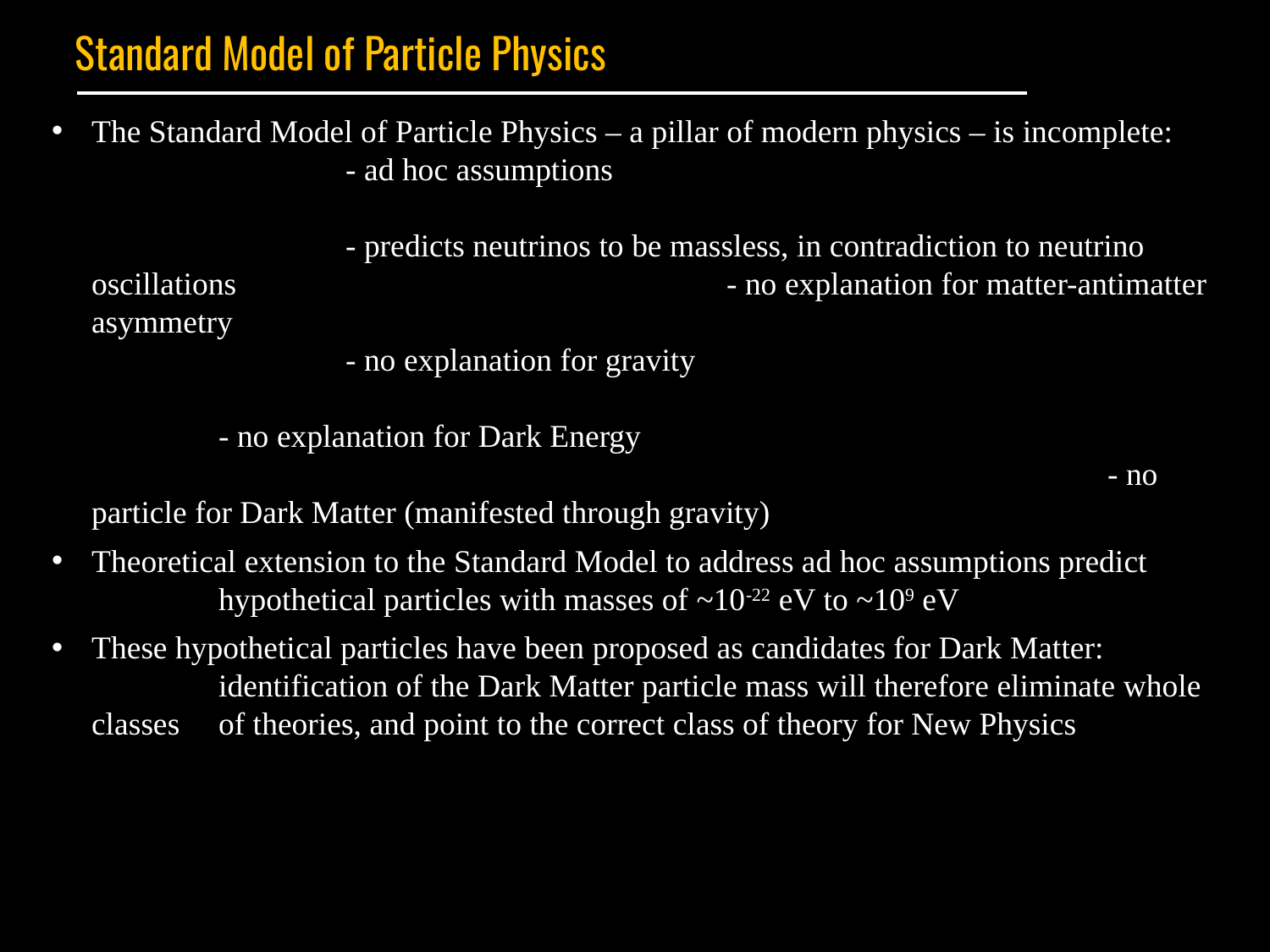

Standard Model of Particle Physics
The Standard Model of Particle Physics – a pillar of modern physics – is incomplete:		- ad hoc assumptions														- predicts neutrinos to be massless, in contradiction to neutrino oscillations				- no explanation for matter-antimatter asymmetry									- no explanation for gravity													- no explanation for Dark Energy												- no particle for Dark Matter (manifested through gravity)
Theoretical extension to the Standard Model to address ad hoc assumptions predict 	hypothetical particles with masses of ~10-22 eV to ~109 eV
These hypothetical particles have been proposed as candidates for Dark Matter: 	identification of the Dark Matter particle mass will therefore eliminate whole classes 	of theories, and point to the correct class of theory for New Physics